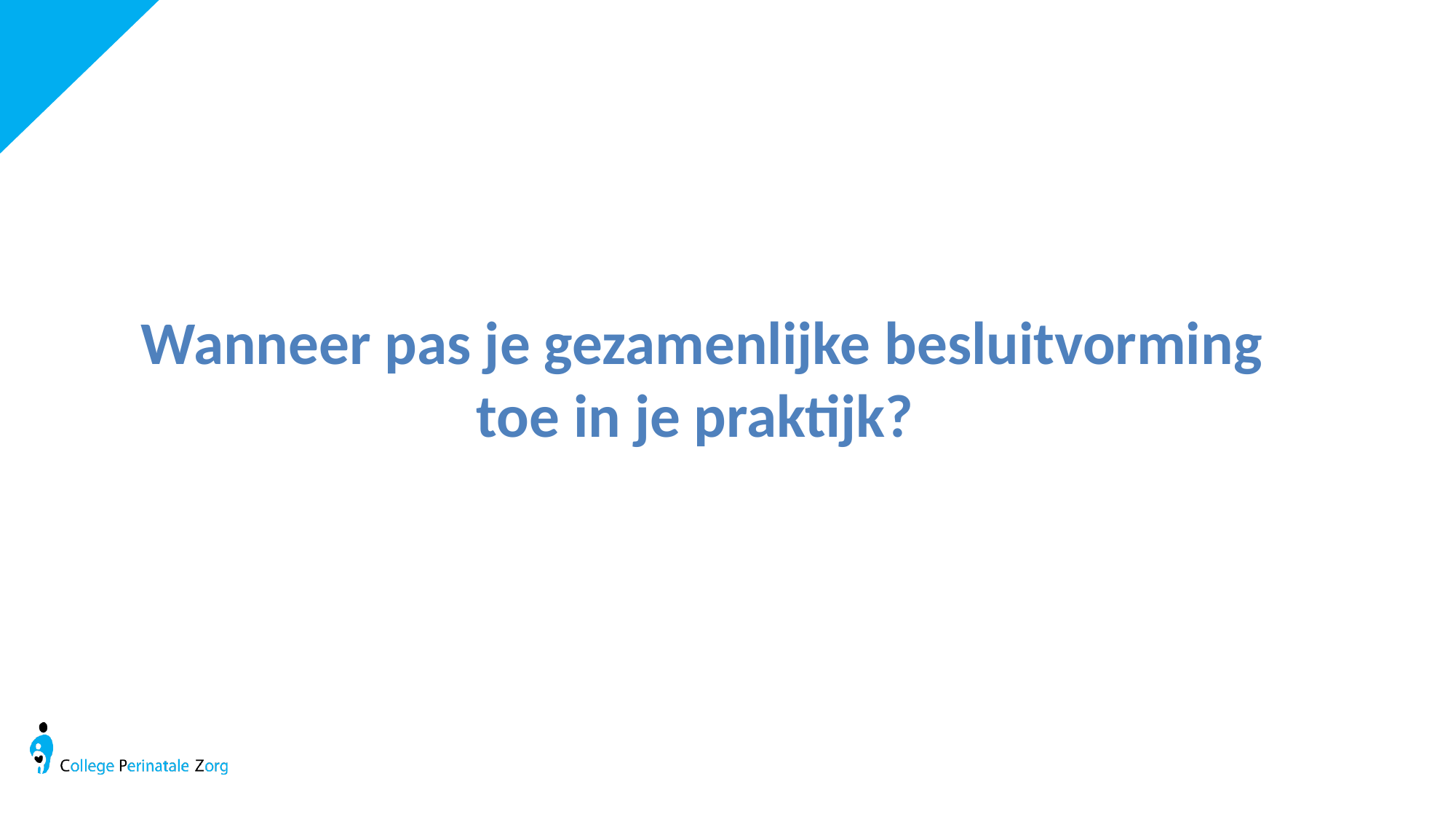

Wanneer pas je gezamenlijke besluitvorming toe in je praktijk?